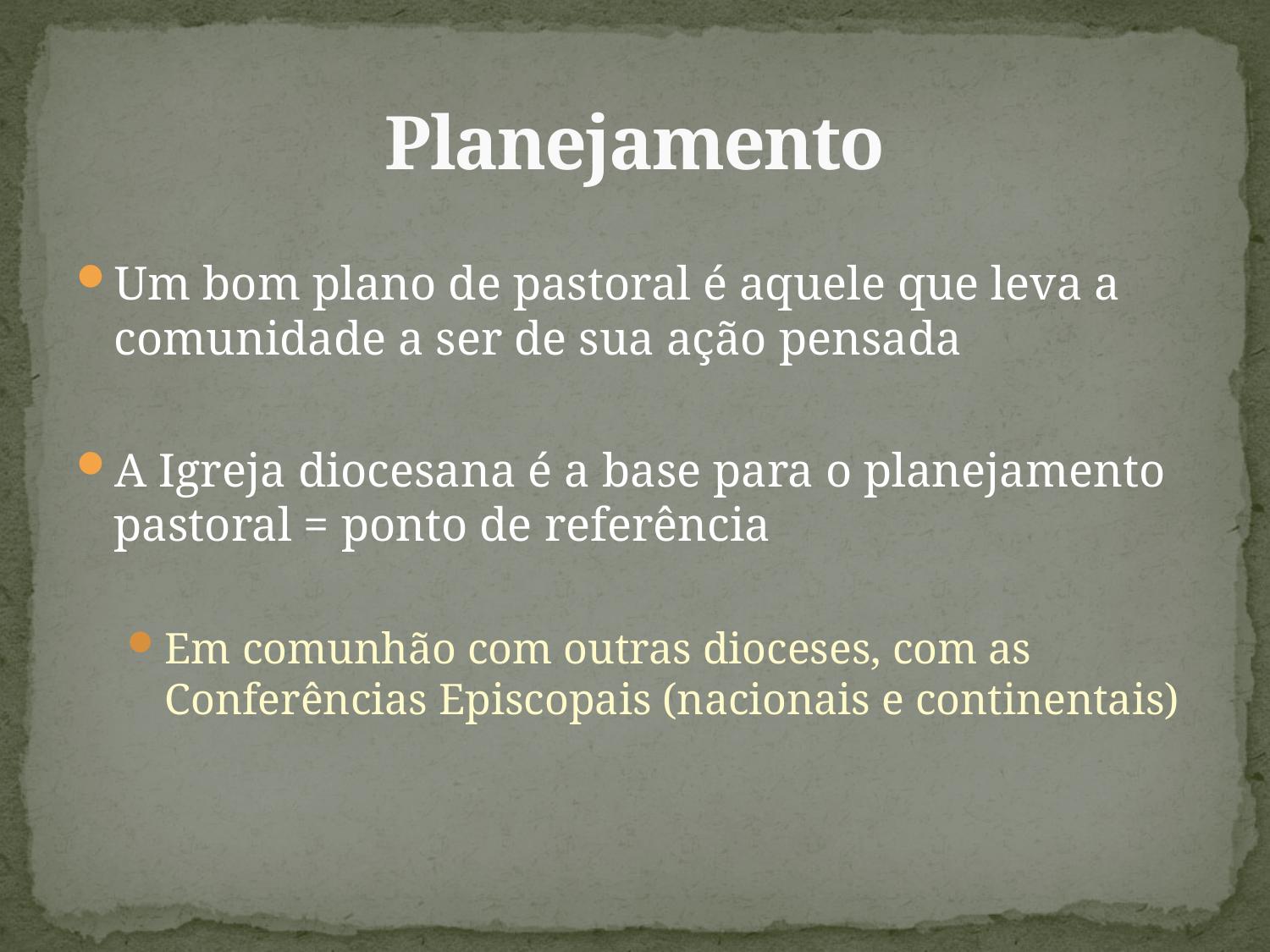

# Planejamento
Um bom plano de pastoral é aquele que leva a comunidade a ser de sua ação pensada

A Igreja diocesana é a base para o planejamento pastoral = ponto de referência

Em comunhão com outras dioceses, com as Conferências Episcopais (nacionais e continentais)